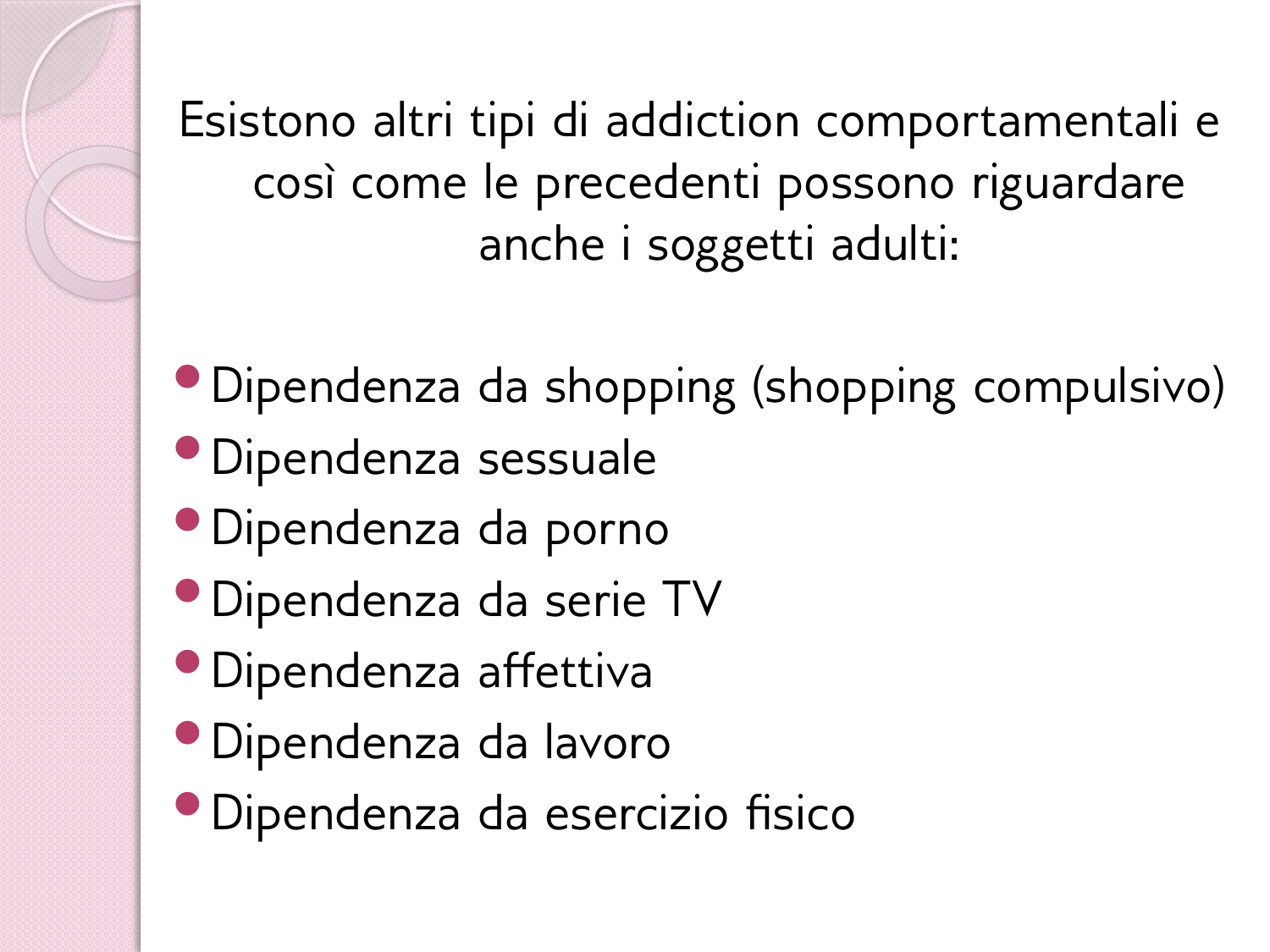

Esistono altri tipi di addiction comportamentali e così come le precedenti possono riguardare anche i soggetti adulti:

Dipendenza da shopping (shopping compulsivo)
Dipendenza sessuale
Dipendenza da porno
Dipendenza da serie TV
Dipendenza affettiva
Dipendenza da lavoro
Dipendenza da esercizio fisico